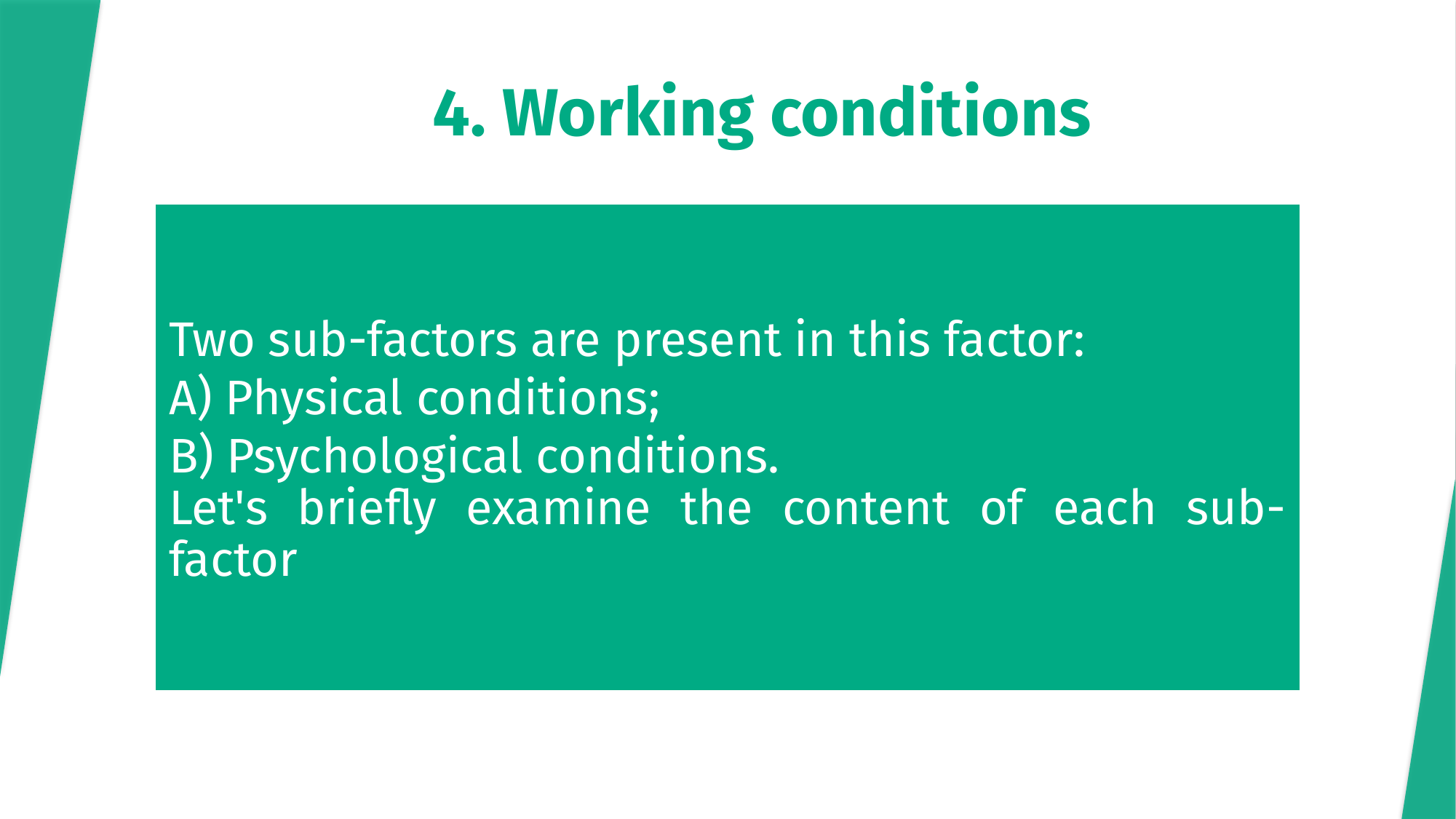

# 4. Working conditions
Two sub-factors are present in this factor:
A) Physical conditions;
B) Psychological conditions.
Let's briefly examine the content of each sub-factor